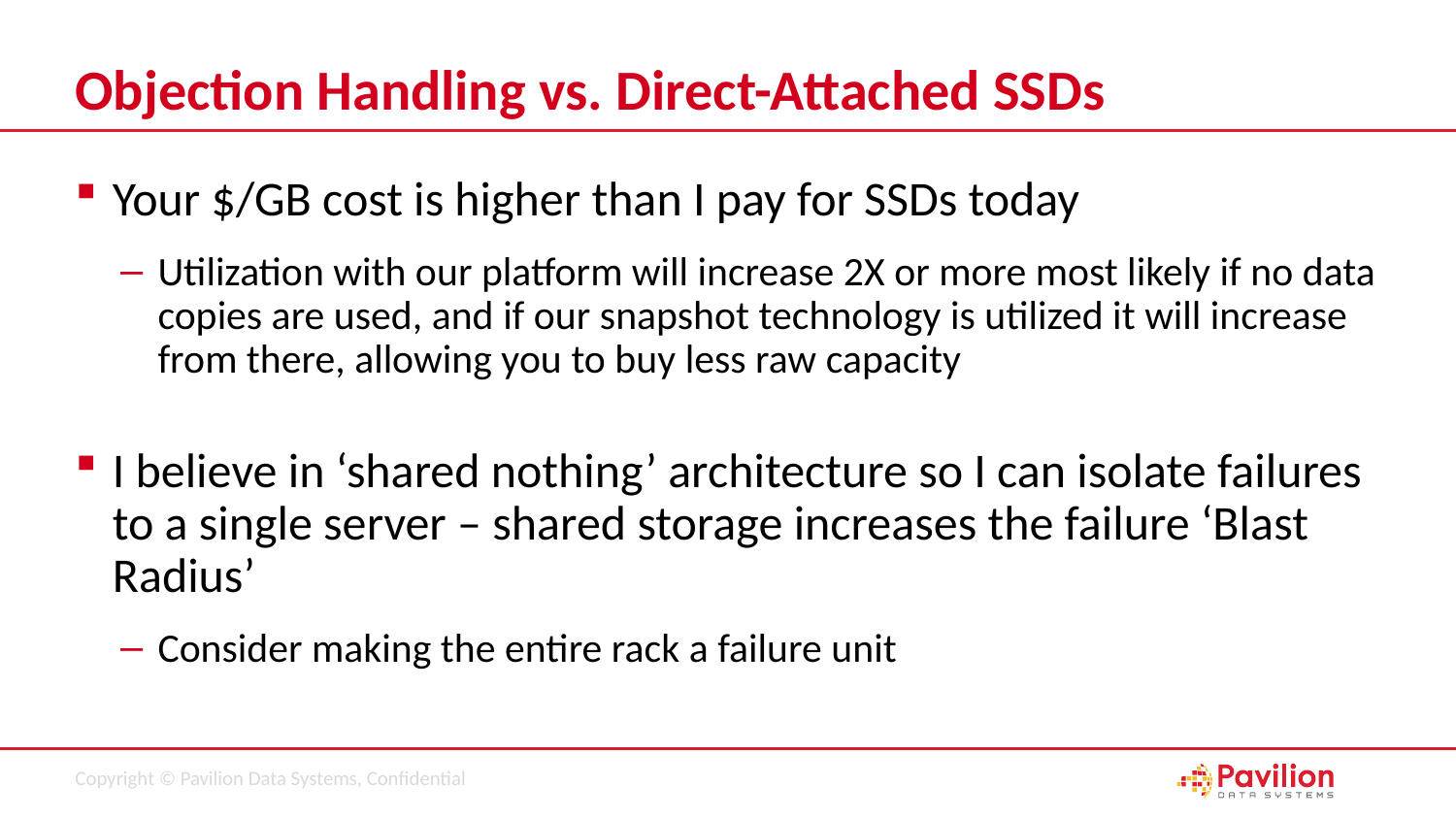

# Objection Handling vs. Direct-Attached SSDs
Your $/GB cost is higher than I pay for SSDs today
Utilization with our platform will increase 2X or more most likely if no data copies are used, and if our snapshot technology is utilized it will increase from there, allowing you to buy less raw capacity
I believe in ‘shared nothing’ architecture so I can isolate failures to a single server – shared storage increases the failure ‘Blast Radius’
Consider making the entire rack a failure unit

59